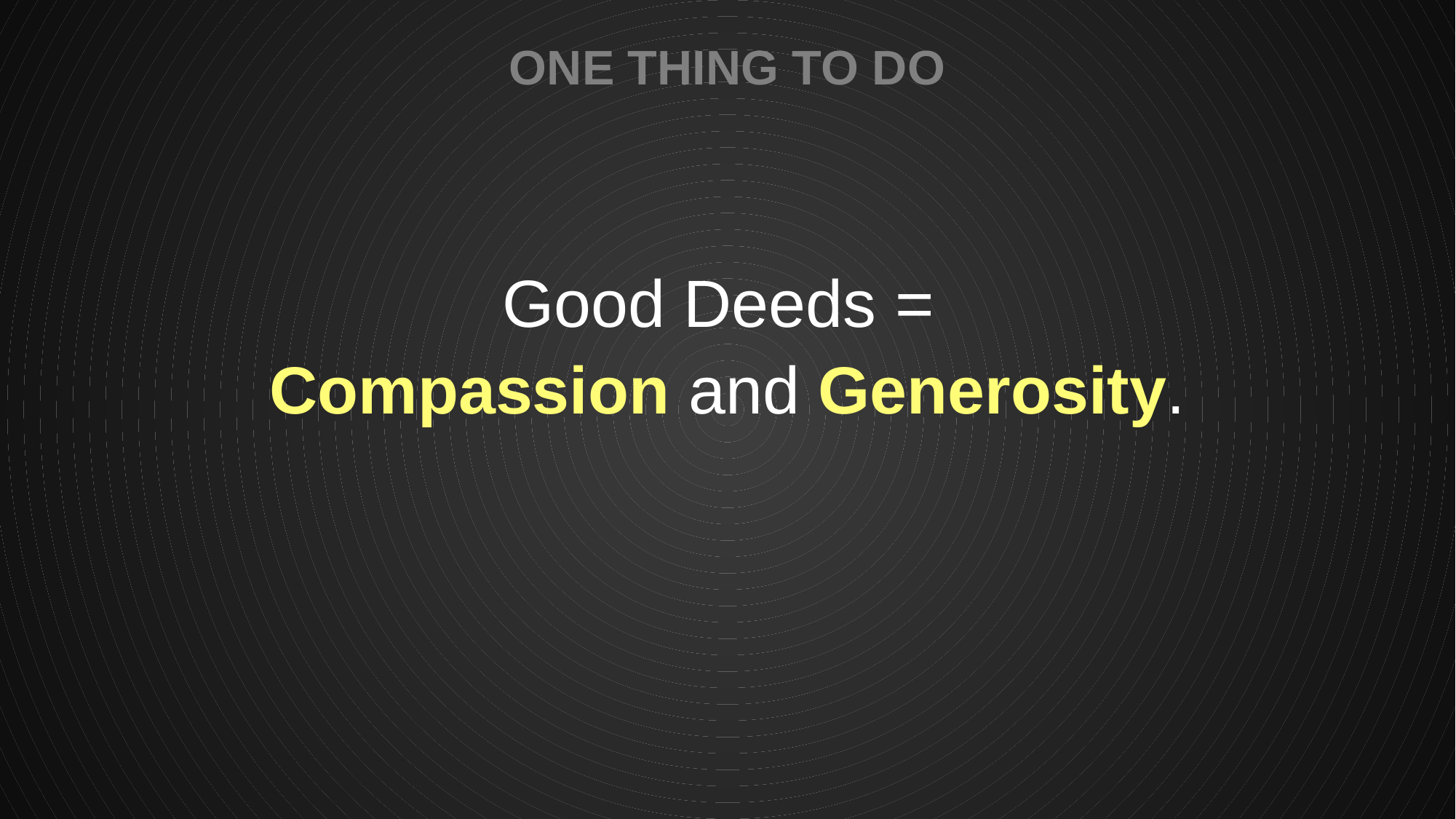

# ONE THING TO DO

Good Deeds =
Compassion and Generosity.